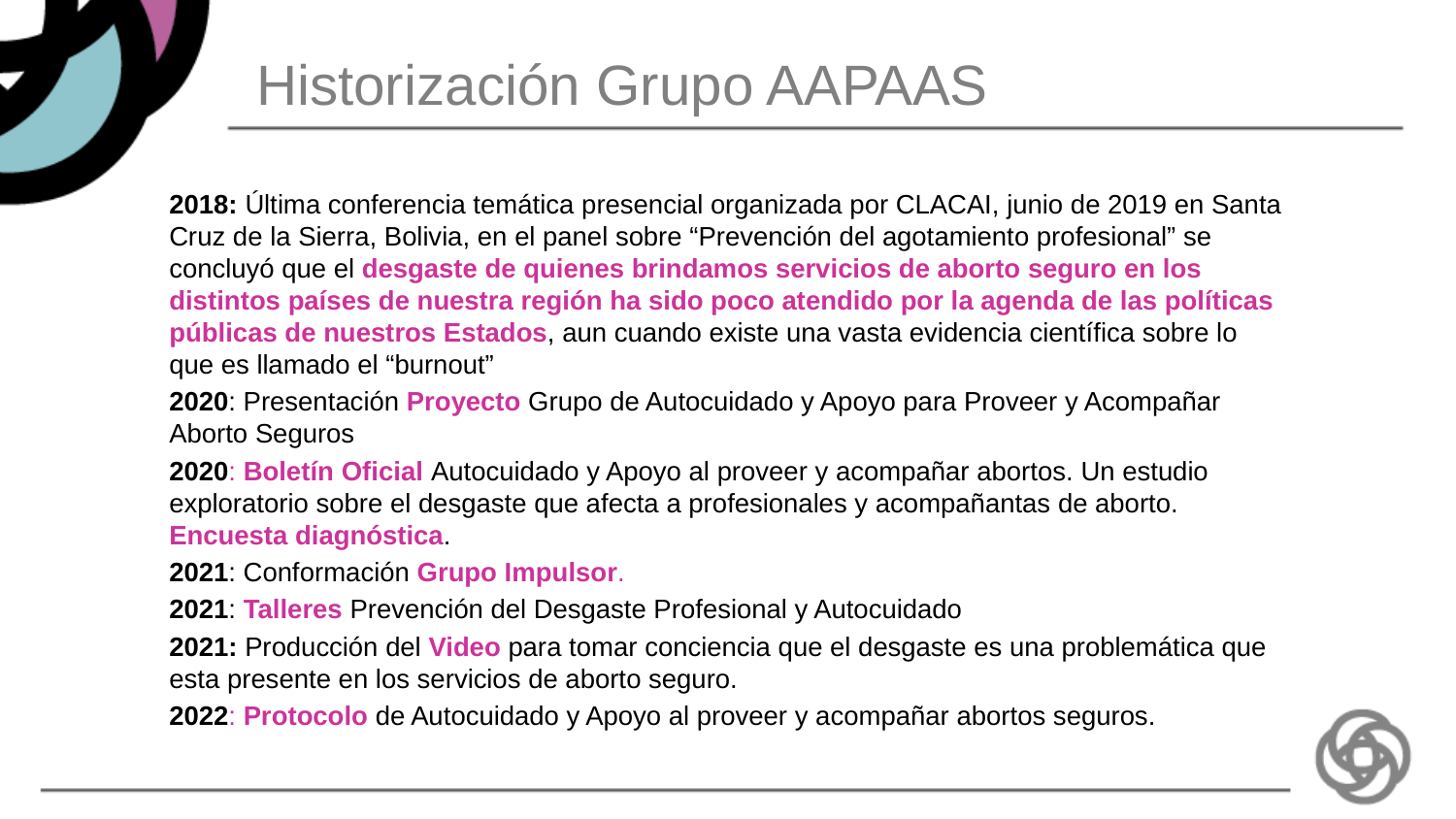

# Historización Grupo AAPAAS
2018: Última conferencia temática presencial organizada por CLACAI, junio de 2019 en Santa Cruz de la Sierra, Bolivia, en el panel sobre “Prevención del agotamiento profesional” se concluyó que el desgaste de quienes brindamos servicios de aborto seguro en los distintos países de nuestra región ha sido poco atendido por la agenda de las políticas públicas de nuestros Estados, aun cuando existe una vasta evidencia científica sobre lo que es llamado el “burnout”
2020: Presentación Proyecto Grupo de Autocuidado y Apoyo para Proveer y Acompañar Aborto Seguros
2020: Boletín Oficial Autocuidado y Apoyo al proveer y acompañar abortos. Un estudio exploratorio sobre el desgaste que afecta a profesionales y acompañantas de aborto. Encuesta diagnóstica.
2021: Conformación Grupo Impulsor.
2021: Talleres Prevención del Desgaste Profesional y Autocuidado
2021: Producción del Video para tomar conciencia que el desgaste es una problemática que esta presente en los servicios de aborto seguro.
2022: Protocolo de Autocuidado y Apoyo al proveer y acompañar abortos seguros.